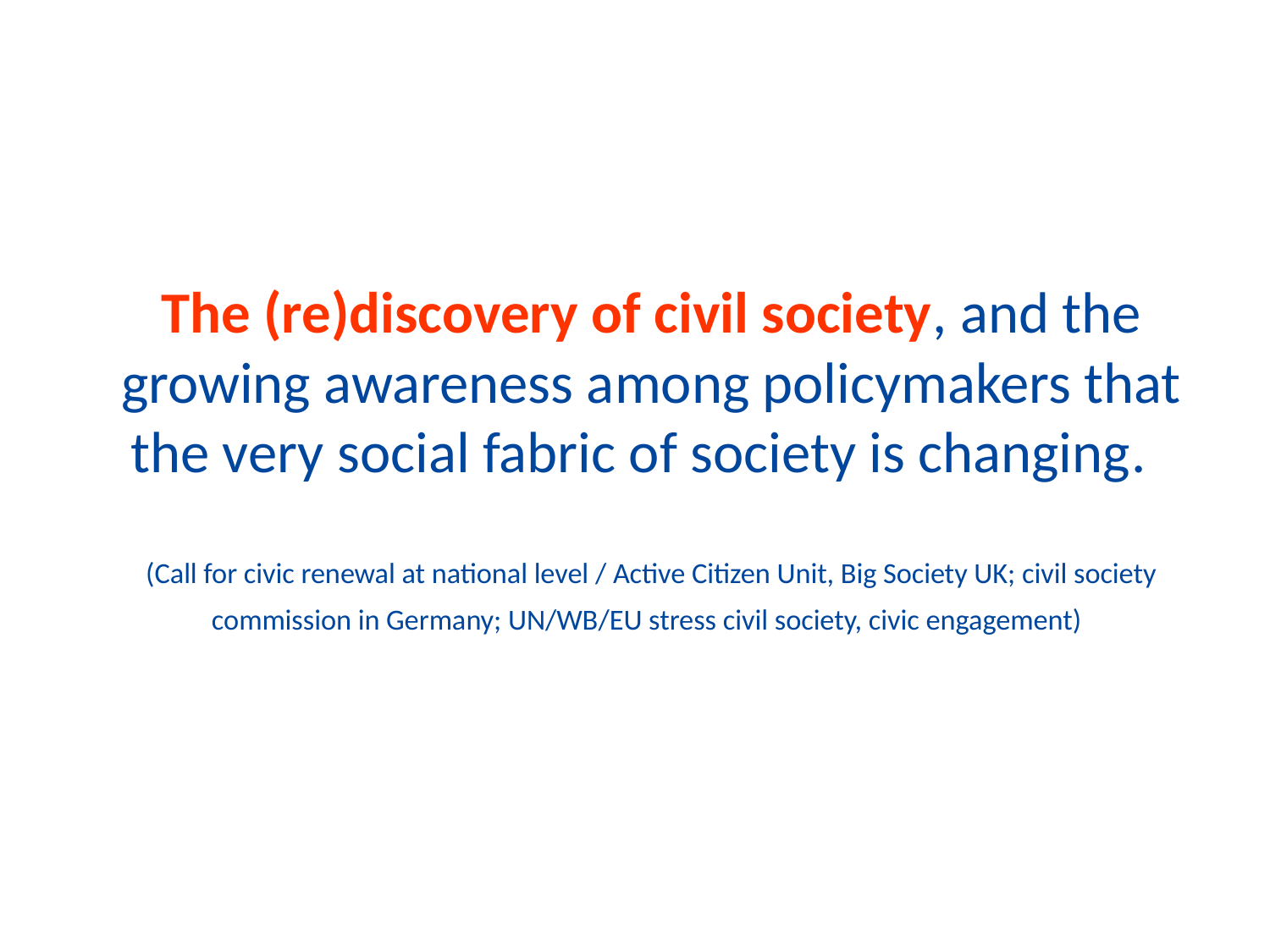

# The (re)discovery of civil society, and the growing awareness among policymakers that the very social fabric of society is changing. (Call for civic renewal at national level / Active Citizen Unit, Big Society UK; civil society commission in Germany; UN/WB/EU stress civil society, civic engagement)